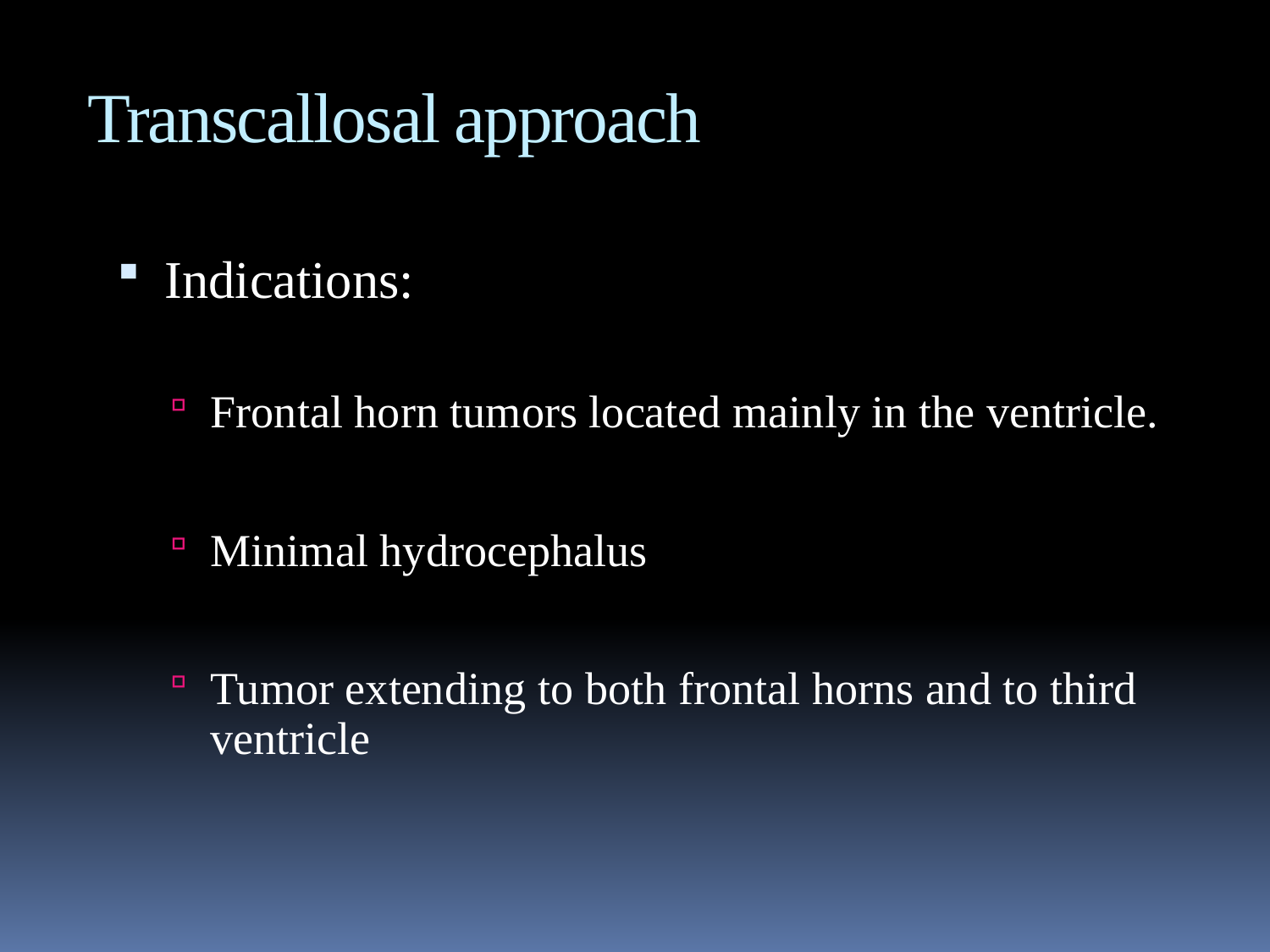

Transcallosal approach
Indications:

Frontal horn tumors located mainly in the ventricle.

Minimal hydrocephalus

Tumor extending to both frontal horns and to third ventricle